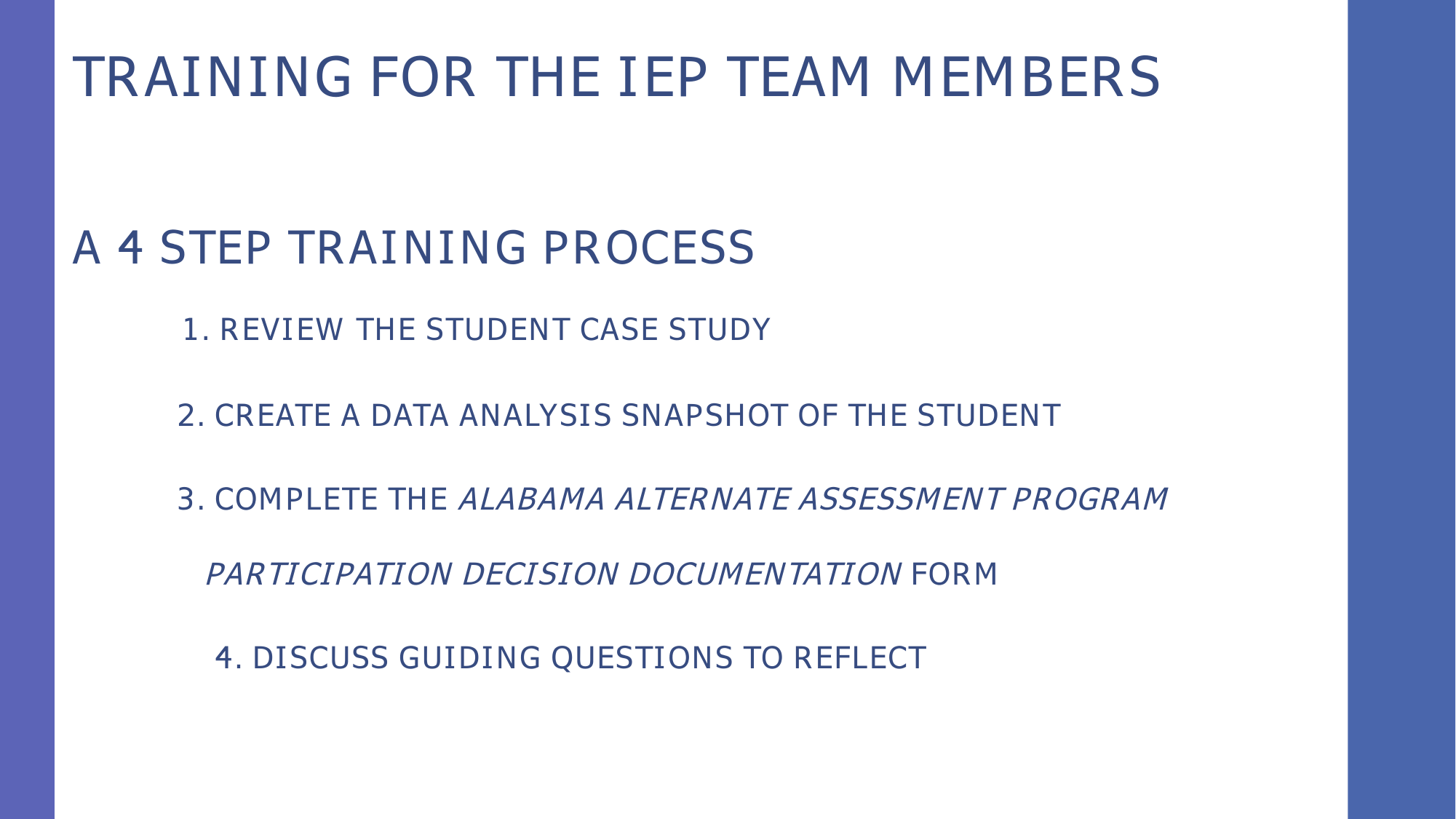

# TRAINING FOR THE IEP TEAM MEMBERS
A 4 STEP TRAINING PROCESS
           1. REVIEW THE STUDENT CASE STUDY

        2. CREATE A DATA ANALYSIS SNAPSHOT OF THE STUDENT

        3. COMPLETE THE ALABAMA ALTERNATE ASSESSMENT PROGRAM
           PARTICIPATION DECISION DOCUMENTATION FORM

	4. DISCUSS GUIDING QUESTIONS TO REFLECT ON

THE IEP DECISION FOR ASSESSMENT PARTICIPATION FOR THE STUDENT.